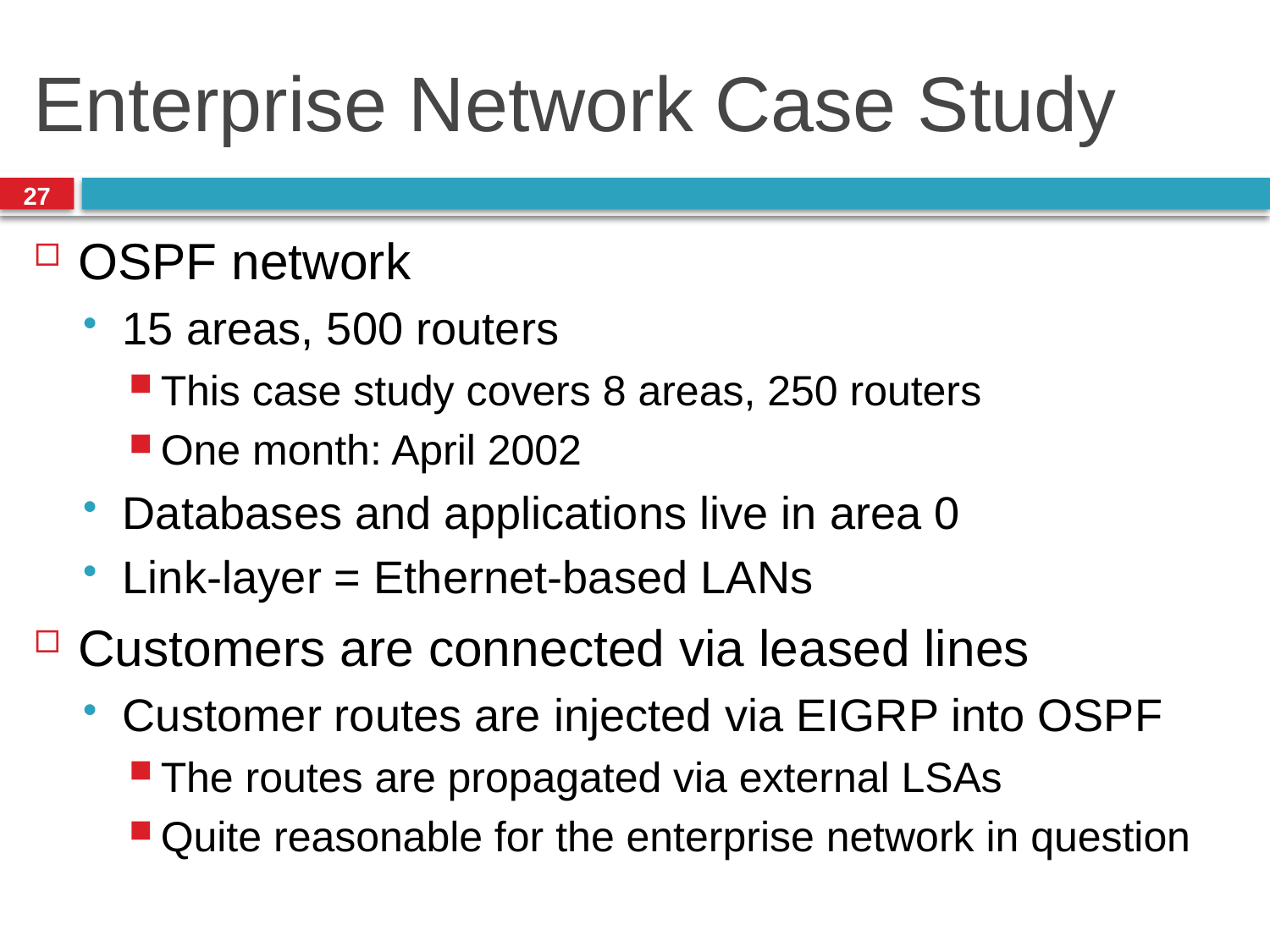

# Enterprise Network Case Study
27
OSPF network
15 areas, 500 routers
This case study covers 8 areas, 250 routers
One month: April 2002
Databases and applications live in area 0
Link-layer = Ethernet-based LANs
Customers are connected via leased lines
Customer routes are injected via EIGRP into OSPF
The routes are propagated via external LSAs
Quite reasonable for the enterprise network in question